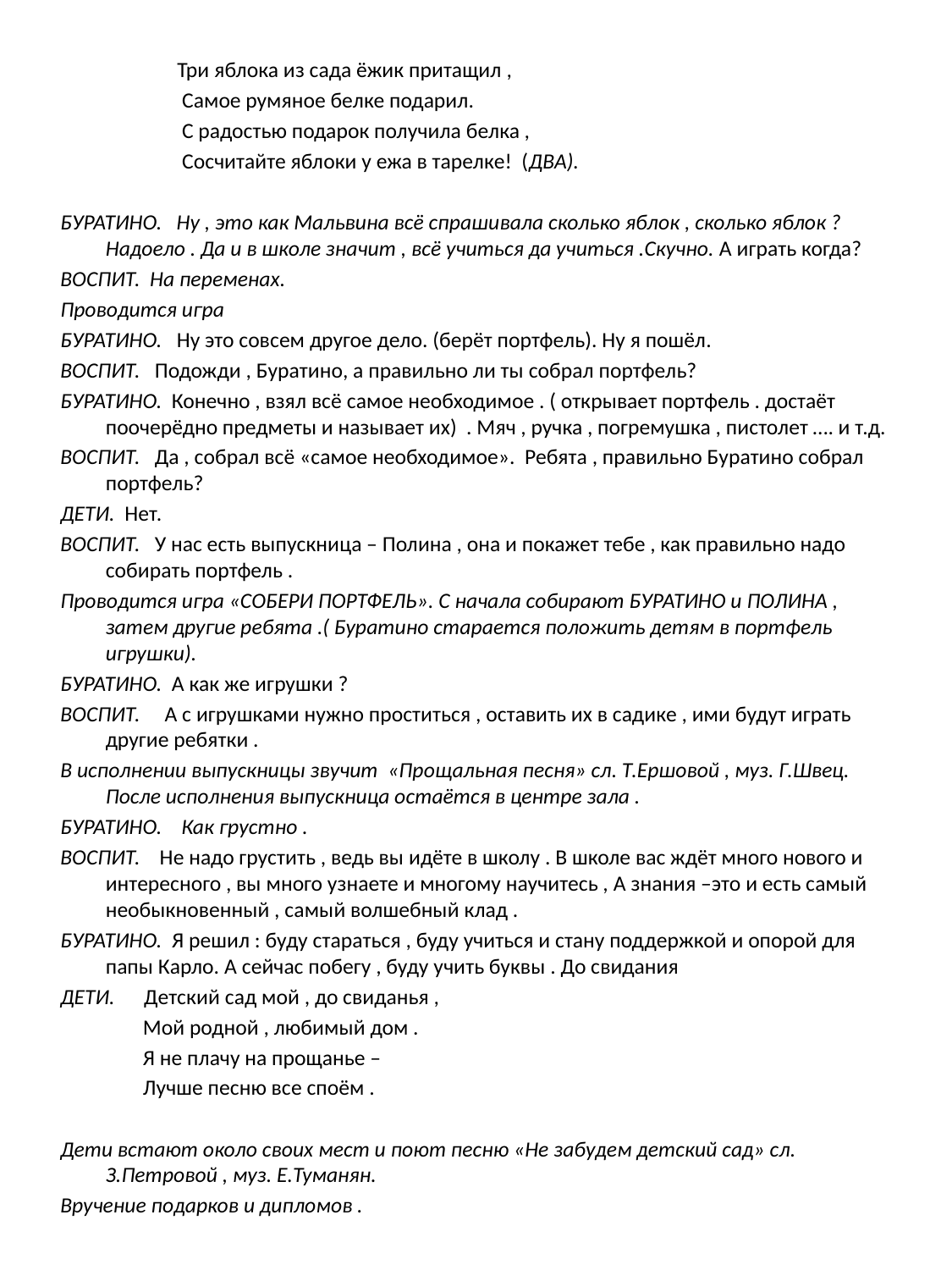

#
                        Три яблока из сада ёжик притащил ,
                         Самое румяное белке подарил.
                         С радостью подарок получила белка ,
                         Сосчитайте яблоки у ежа в тарелке!  (ДВА).

БУРАТИНО.   Ну , это как Мальвина всё спрашивала сколько яблок , сколько яблок ? Надоело . Да и в школе значит , всё учиться да учиться .Скучно. А играть когда?
ВОСПИТ.  На переменах.
Проводится игра
БУРАТИНО.   Ну это совсем другое дело. (берёт портфель). Ну я пошёл.
ВОСПИТ.   Подожди , Буратино, а правильно ли ты собрал портфель?
БУРАТИНО.  Конечно , взял всё самое необходимое . ( открывает портфель . достаёт поочерёдно предметы и называет их)  . Мяч , ручка , погремушка , пистолет …. и т.д.
ВОСПИТ.   Да , собрал всё «самое необходимое».  Ребята , правильно Буратино собрал портфель?
ДЕТИ.  Нет.
ВОСПИТ.   У нас есть выпускница – Полина , она и покажет тебе , как правильно надо собирать портфель .
Проводится игра «СОБЕРИ ПОРТФЕЛЬ». С начала собирают БУРАТИНО и ПОЛИНА , затем другие ребята .( Буратино старается положить детям в портфель игрушки).
БУРАТИНО.  А как же игрушки ?
ВОСПИТ.     А с игрушками нужно проститься , оставить их в садике , ими будут играть другие ребятки .
В исполнении выпускницы звучит  «Прощальная песня» сл. Т.Ершовой , муз. Г.Швец. После исполнения выпускница остаётся в центре зала .
БУРАТИНО.    Как грустно .
ВОСПИТ.    Не надо грустить , ведь вы идёте в школу . В школе вас ждёт много нового и интересного , вы много узнаете и многому научитесь , А знания –это и есть самый необыкновенный , самый волшебный клад .
БУРАТИНО.  Я решил : буду стараться , буду учиться и стану поддержкой и опорой для папы Карло. А сейчас побегу , буду учить буквы . До свидания
ДЕТИ.      Детский сад мой , до свиданья ,
                 Мой родной , любимый дом .
                 Я не плачу на прощанье –
                 Лучше песню все споём .

Дети встают около своих мест и поют песню «Не забудем детский сад» сл. З.Петровой , муз. Е.Туманян.
Вручение подарков и дипломов .